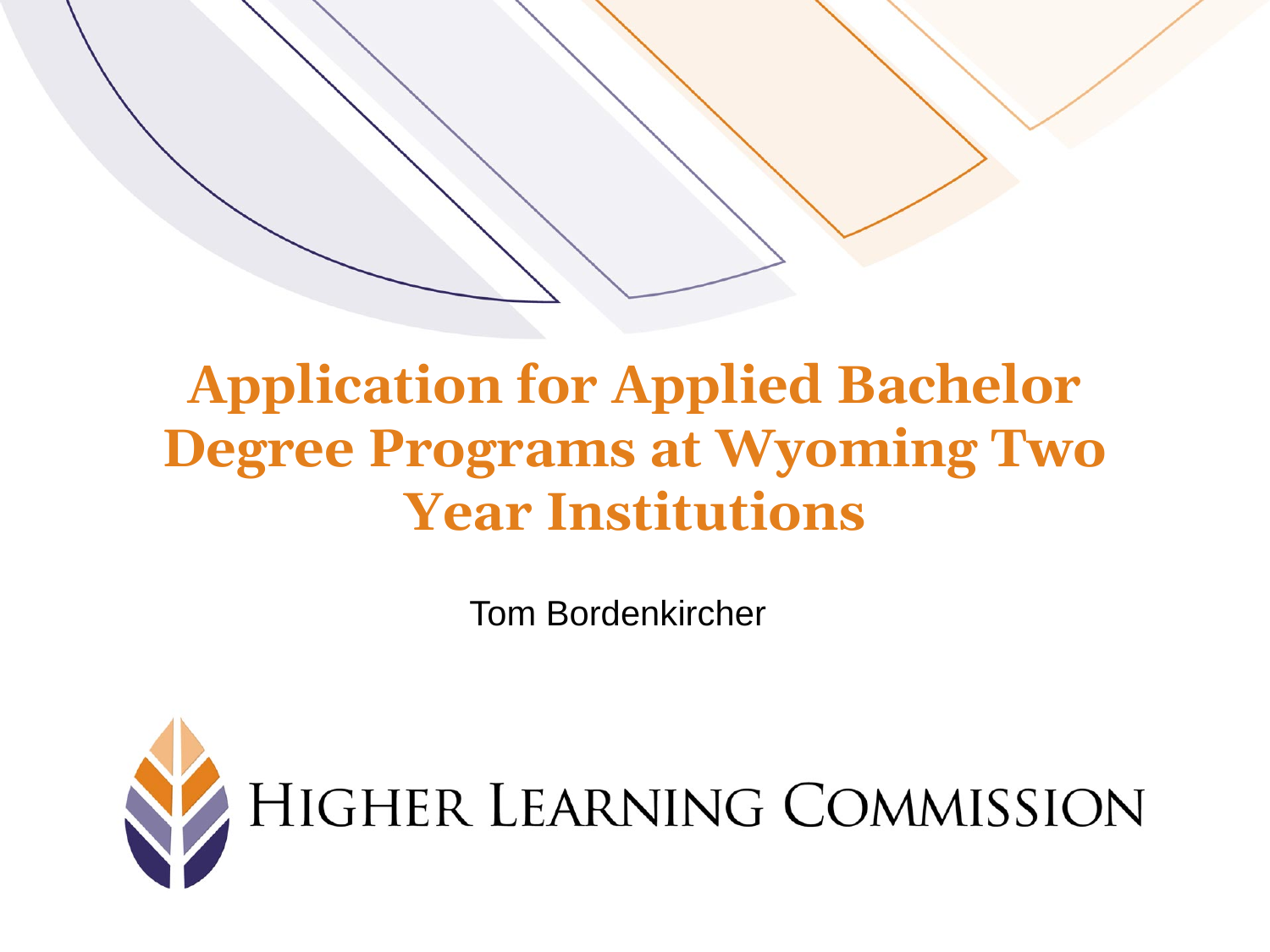

# Application for Applied Bachelor Degree Programs at Wyoming Two Year Institutions
Tom Bordenkircher